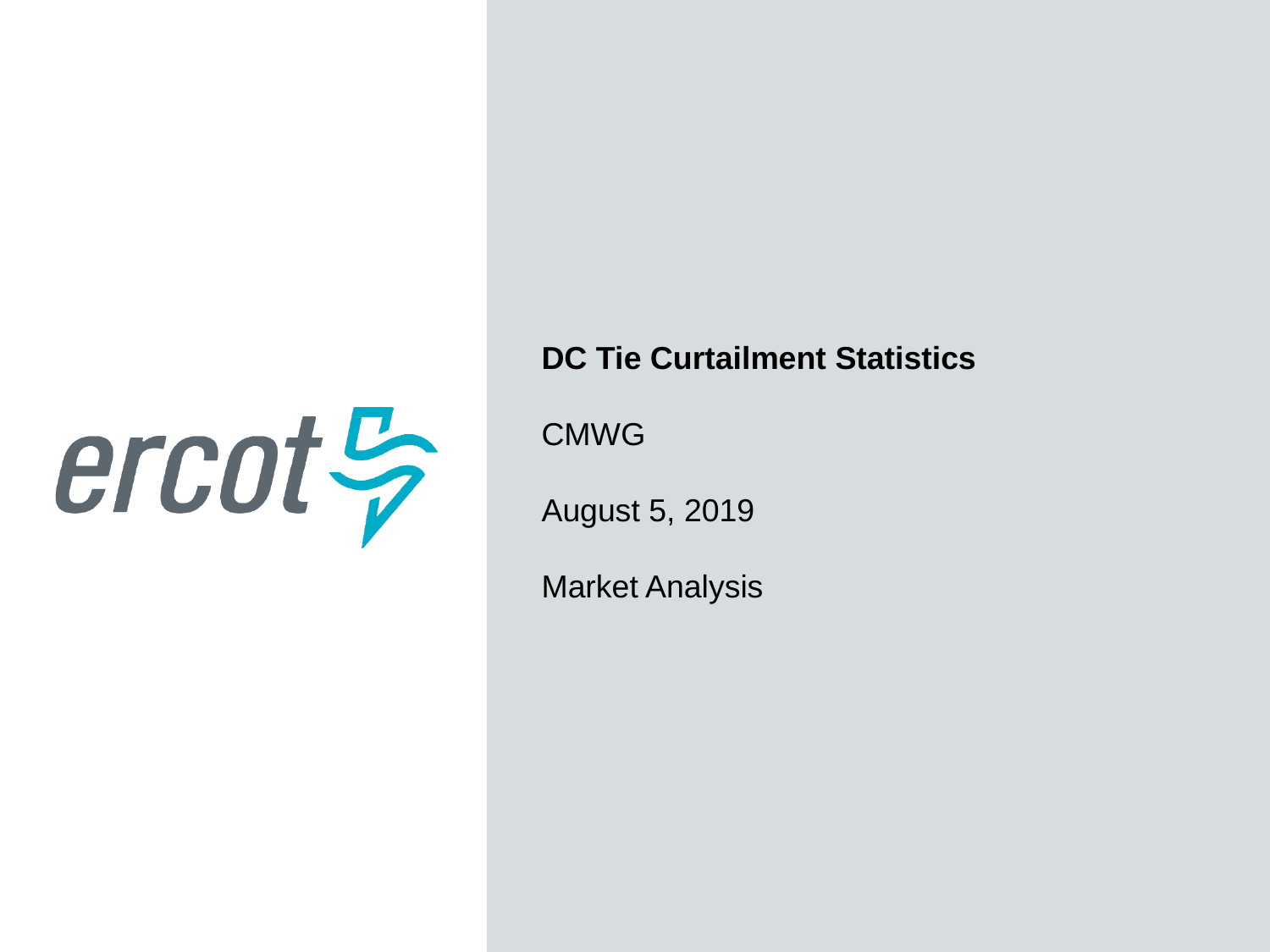

DC Tie Curtailment Statistics

CMWG

August 5, 2019

Market Analysis